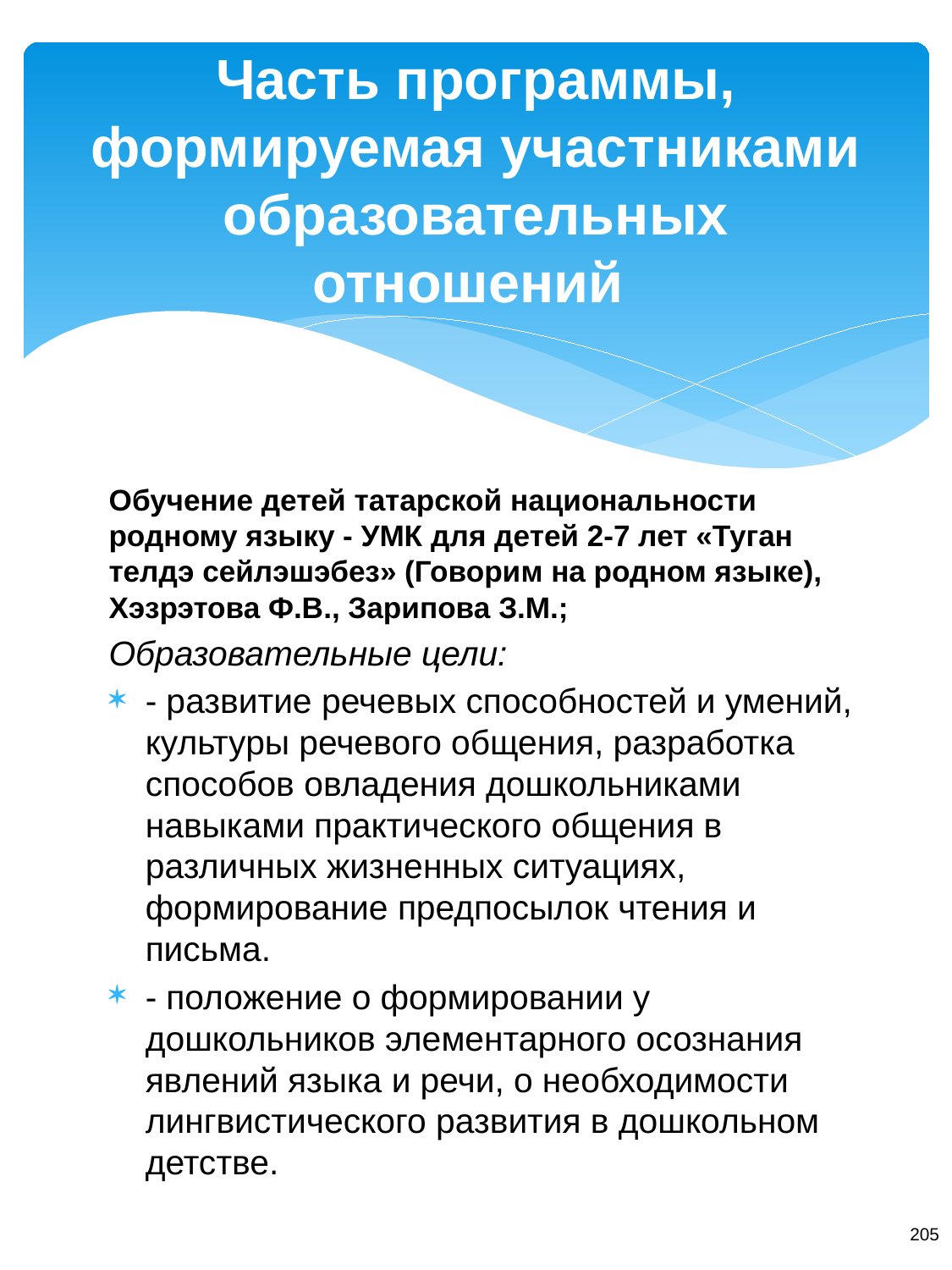

# Часть программы, формируемая участниками образовательных отношений
Обучение детей татарской национальности родному языку - УМК для детей 2-7 лет «Туган телдэ сейлэшэбез» (Говорим на родном языке), Хэзрэтова Ф.В., Зарипова З.М.;
Образовательные цели:
- развитие речевых способностей и умений, культуры речевого общения, разработка способов овладения дошкольниками навыками практического общения в различных жизненных ситуациях, формирование предпосылок чтения и письма.
- положение о формировании у дошкольников элементарного осознания явлений языка и речи, о необходимости лингвистического развития в дошкольном детстве.

205